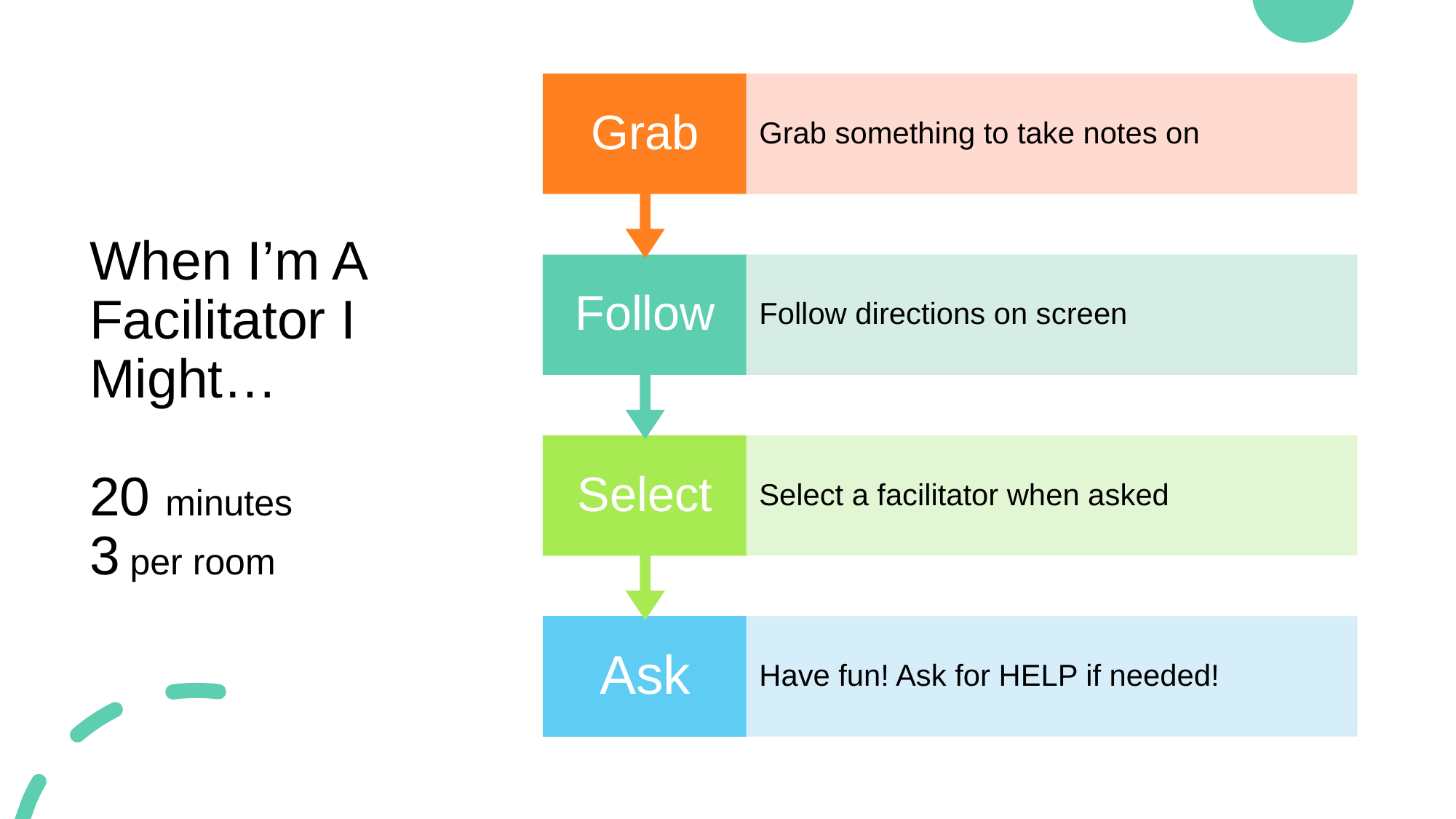

Ask
Have fun! Ask for HELP if needed!
Select
Select a facilitator when asked
Follow
Follow directions on screen
Grab
Grab something to take notes on
# When I’m A Facilitator I Might… 20 minutes 3 per room